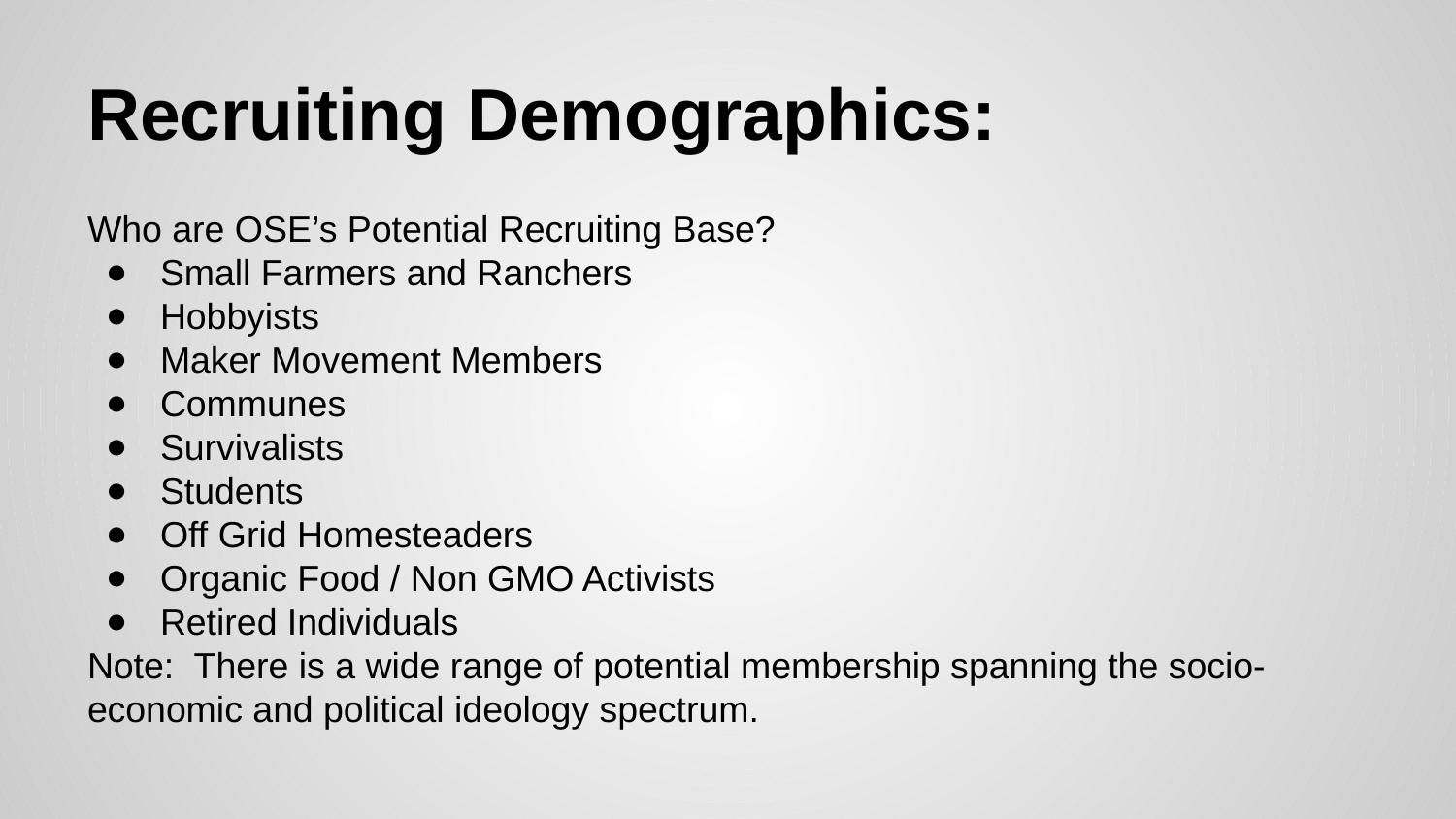

# Recruiting Demographics:
Who are OSE’s Potential Recruiting Base?
Small Farmers and Ranchers
Hobbyists
Maker Movement Members
Communes
Survivalists
Students
Off Grid Homesteaders
Organic Food / Non GMO Activists
Retired Individuals
Note:  There is a wide range of potential membership spanning the socio-economic and political ideology spectrum.